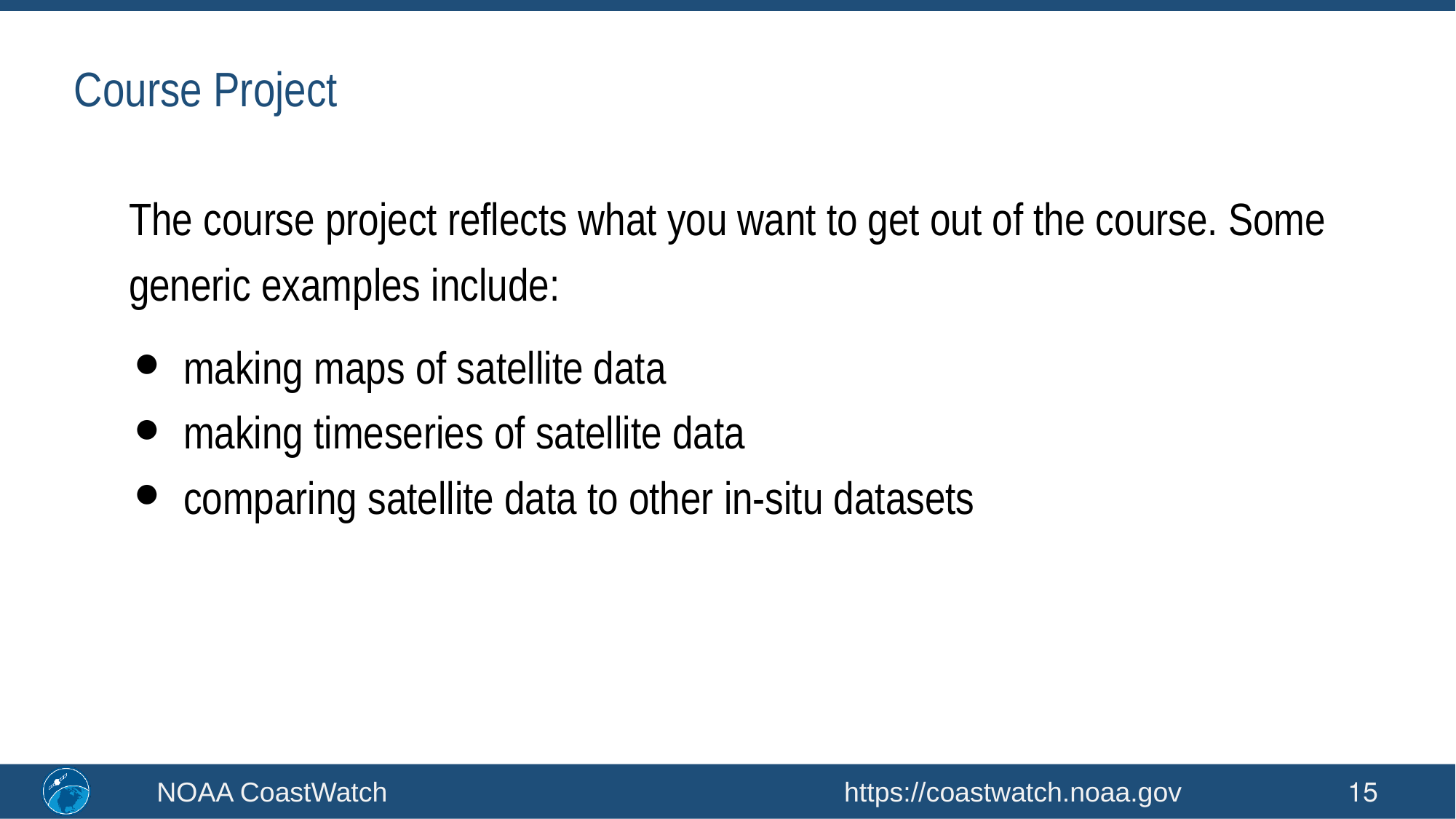

Course Project
The course project reflects what you want to get out of the course. Some generic examples include:
making maps of satellite data
making timeseries of satellite data
comparing satellite data to other in-situ datasets
NOAA CoastWatch                                                            https://coastwatch.noaa.gov
15